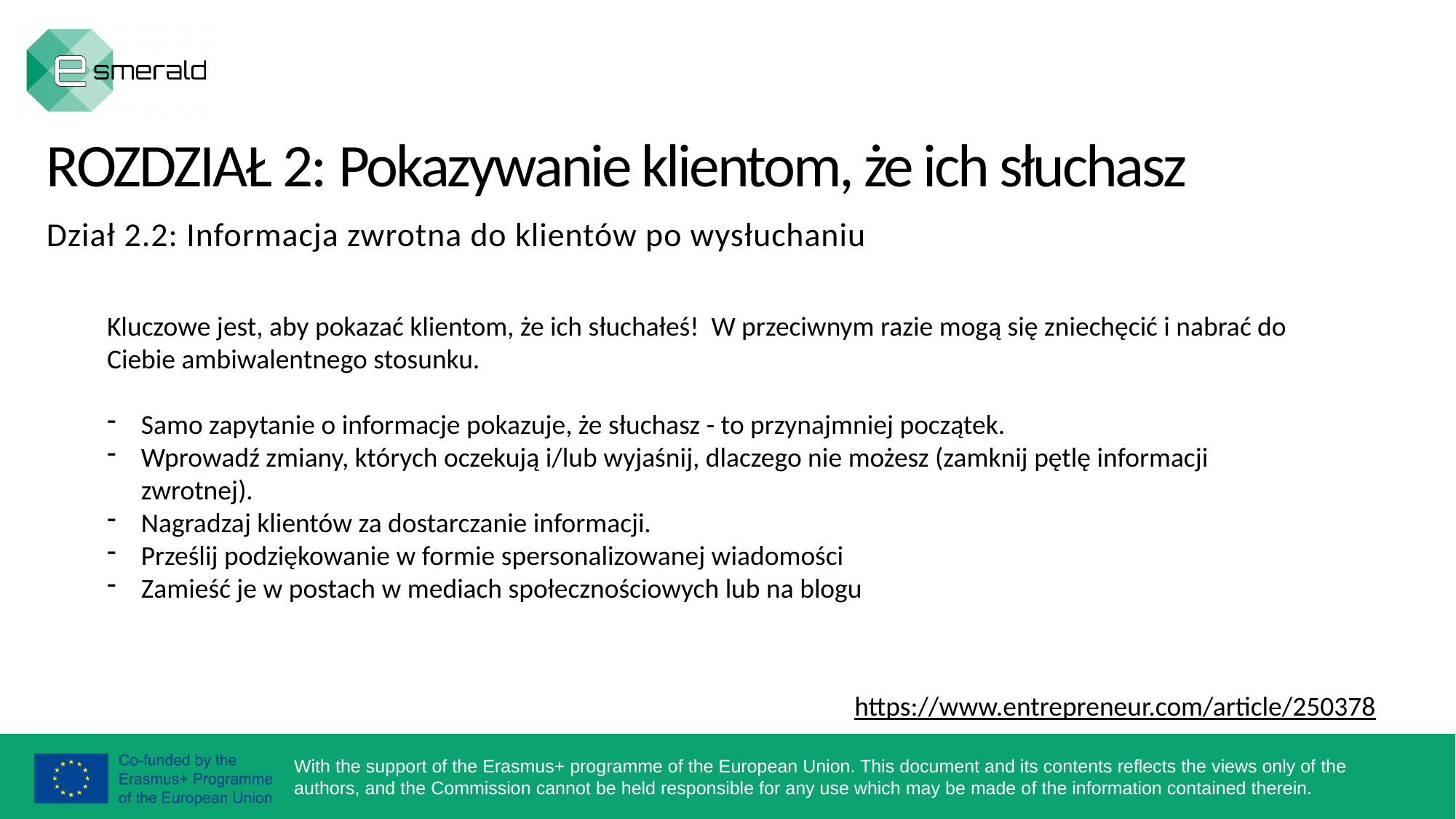

ROZDZIAŁ 2: Pokazywanie klientom, że ich słuchasz
Dział 2.2: Informacja zwrotna do klientów po wysłuchaniu
Kluczowe jest, aby pokazać klientom, że ich słuchałeś!  W przeciwnym razie mogą się zniechęcić i nabrać do Ciebie ambiwalentnego stosunku.

Samo zapytanie o informacje pokazuje, że słuchasz - to przynajmniej początek.
Wprowadź zmiany, których oczekują i/lub wyjaśnij, dlaczego nie możesz (zamknij pętlę informacji zwrotnej).
Nagradzaj klientów za dostarczanie informacji.
Prześlij podziękowanie w formie spersonalizowanej wiadomości
Zamieść je w postach w mediach społecznościowych lub na blogu

https://www.entrepreneur.com/article/250378